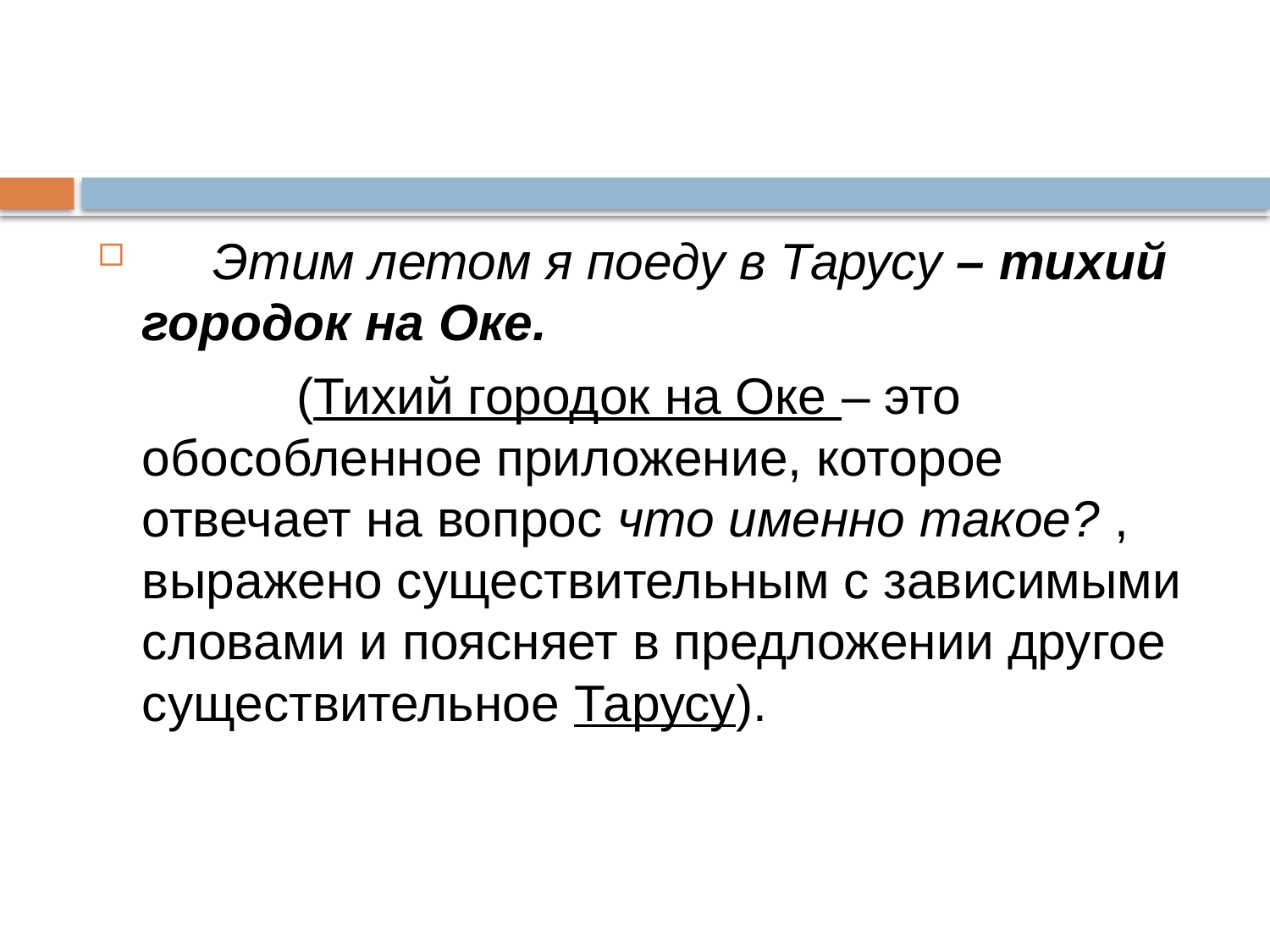

#
     Этим летом я поеду в Тарусу – тихий городок на Оке.
              (Тихий городок на Оке – это обособленное приложение, которое отвечает на вопрос что именно такое? , выражено существительным с зависимыми словами и поясняет в предложении другое существительное Тарусу).